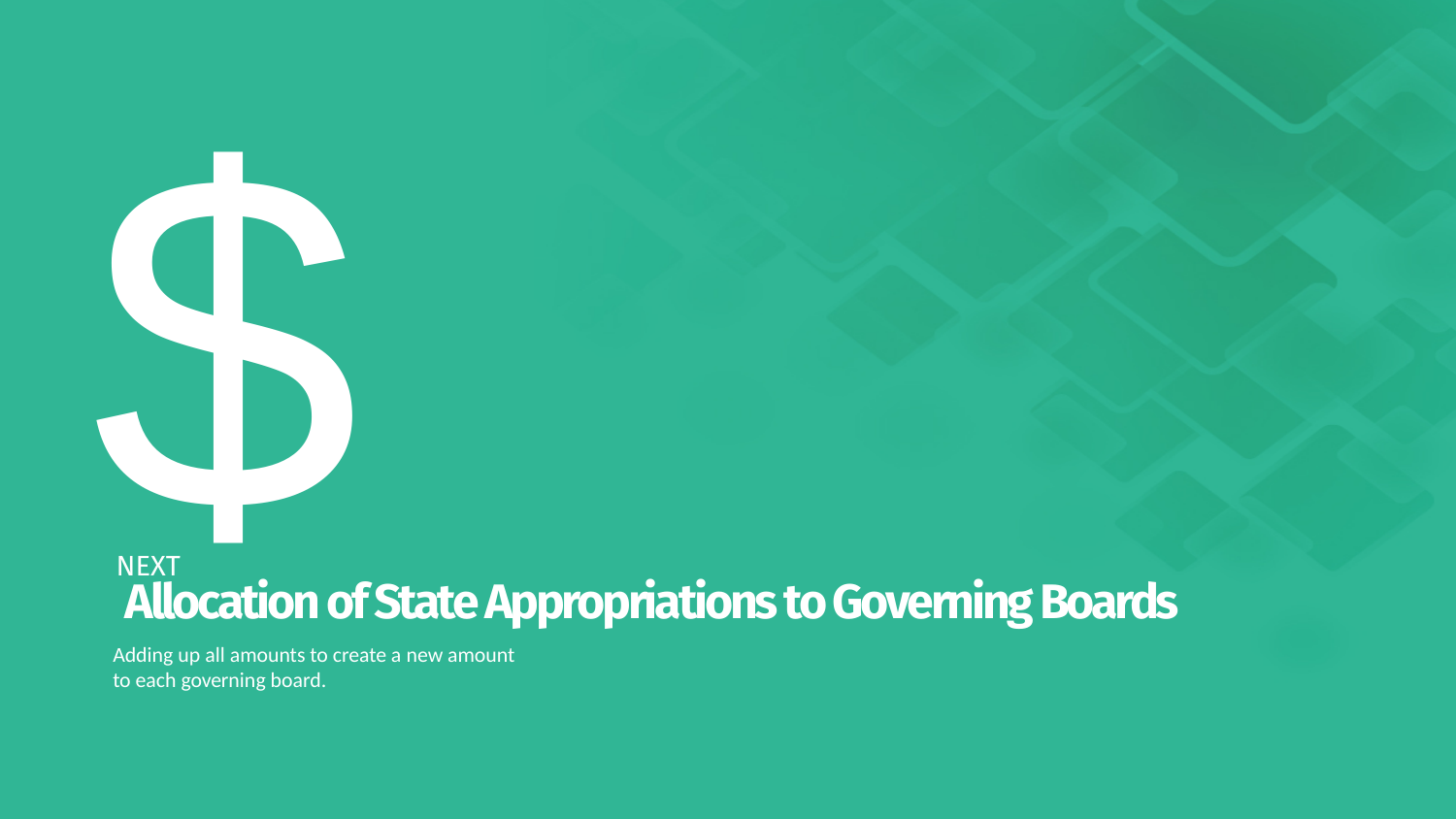

$
NEXT
Allocation of State Appropriations to Governing Boards
Adding up all amounts to create a new amount to each governing board.